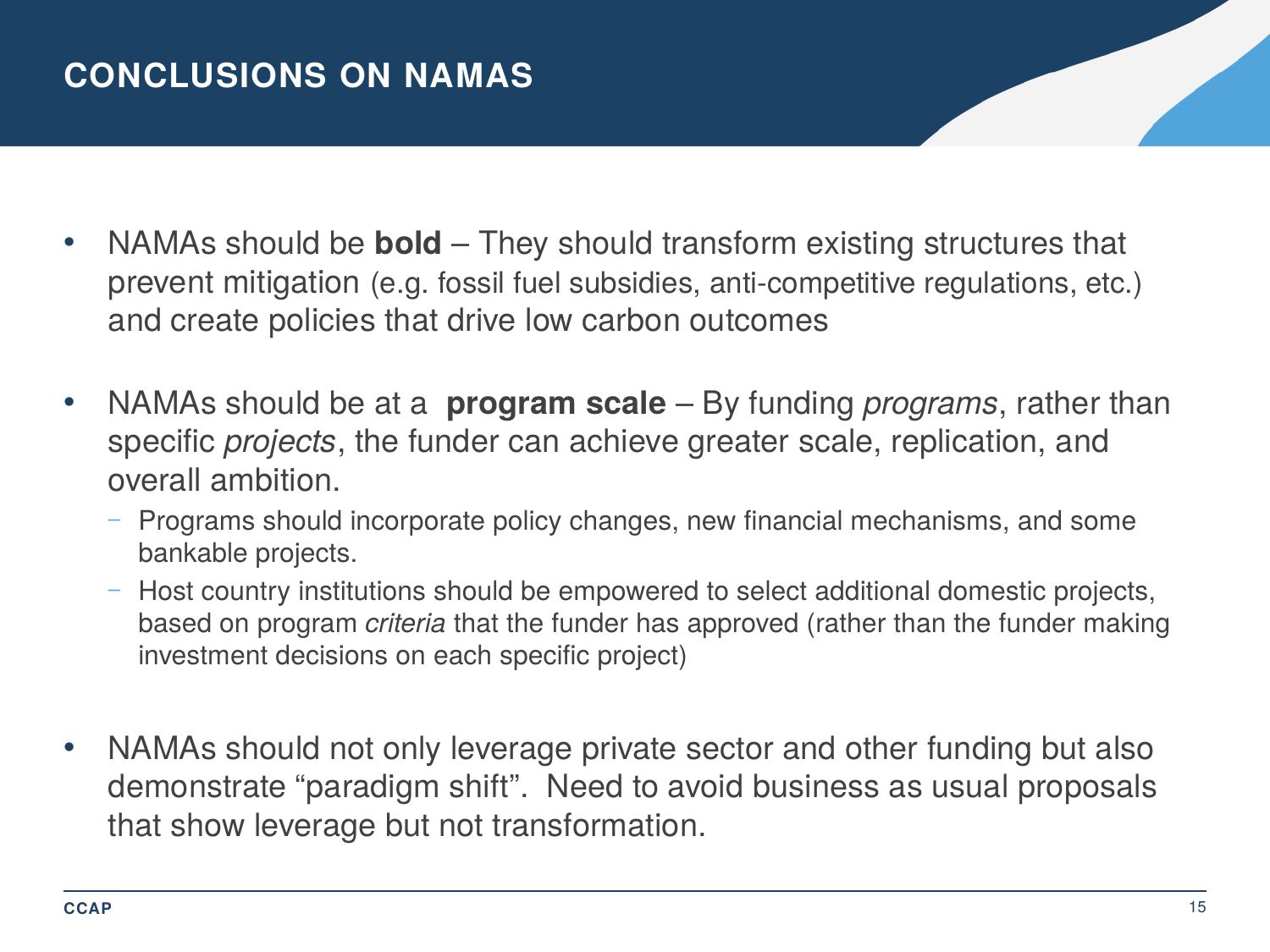

# Conclusions on namas
NAMAs should be bold – They should transform existing structures that prevent mitigation (e.g. fossil fuel subsidies, anti-competitive regulations, etc.) and create policies that drive low carbon outcomes

NAMAs should be at a  program scale – By funding programs, rather than specific projects, the funder can achieve greater scale, replication, and overall ambition.
Programs should incorporate policy changes, new financial mechanisms, and some bankable projects.
Host country institutions should be empowered to select additional domestic projects, based on program criteria that the funder has approved (rather than the funder making investment decisions on each specific project)

NAMAs should not only leverage private sector and other funding but also demonstrate “paradigm shift”.  Need to avoid business as usual proposals that show leverage but not transformation.
CCAP
15